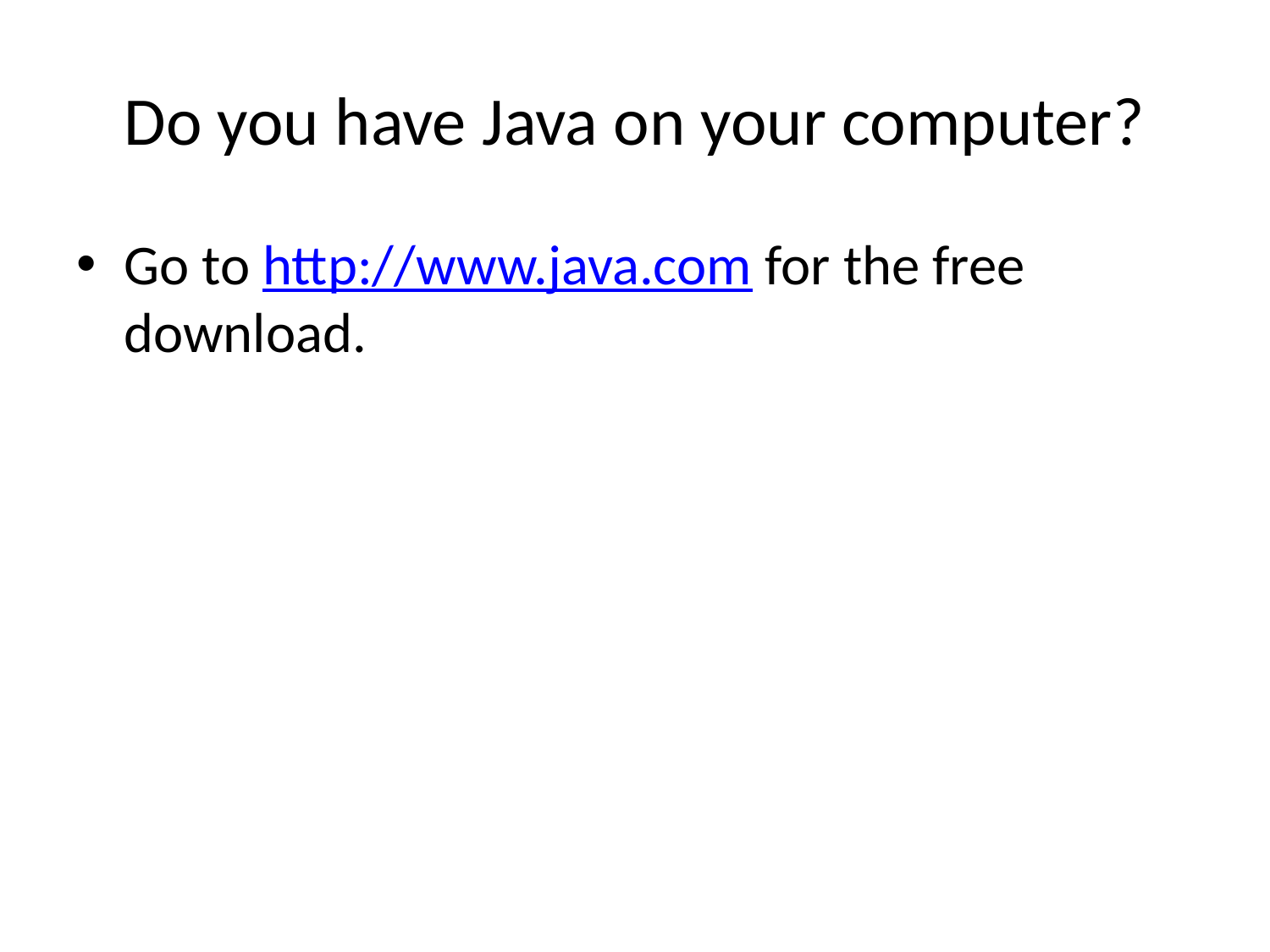

# Do you have Java on your computer?
Go to http://www.java.com for the free download.